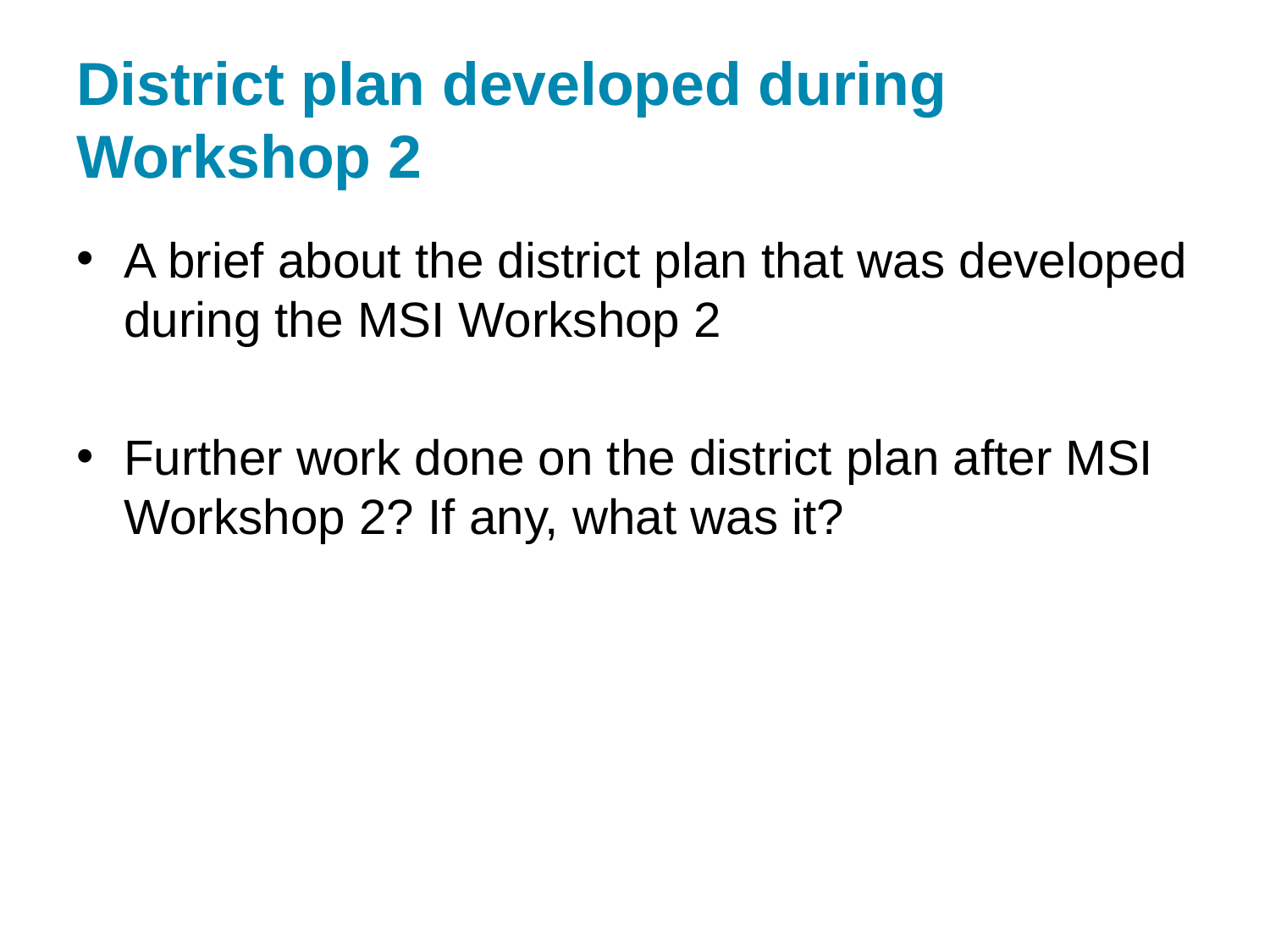

# District plan developed during Workshop 2
A brief about the district plan that was developed during the MSI Workshop 2

Further work done on the district plan after MSI Workshop 2? If any, what was it?